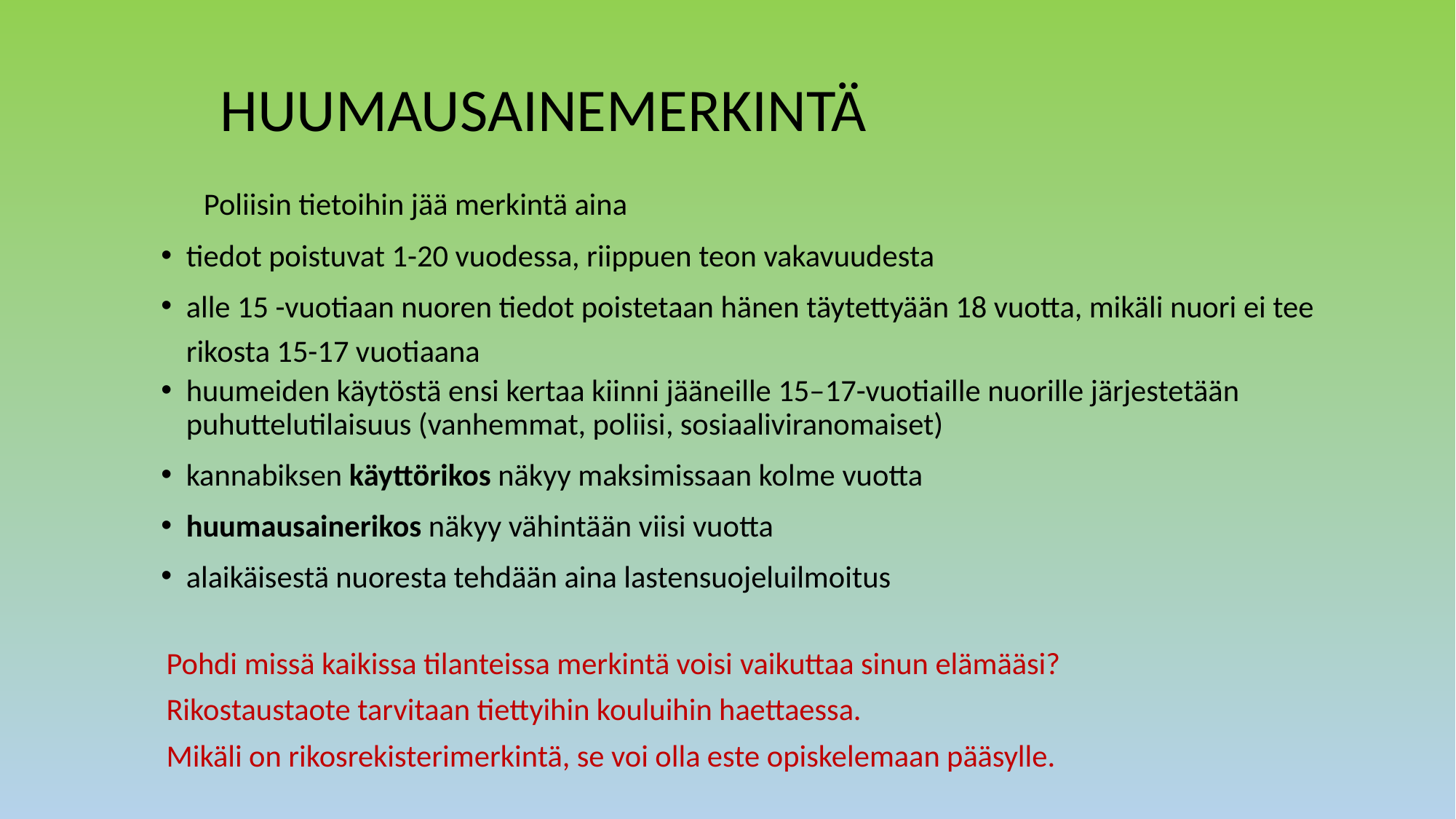

# HUUMAUSAINEMERKINTÄ
	Poliisin tietoihin jää merkintä aina
tiedot poistuvat 1-20 vuodessa, riippuen teon vakavuudesta
alle 15 -vuotiaan nuoren tiedot poistetaan hänen täytettyään 18 vuotta, mikäli nuori ei tee rikosta 15-17 vuotiaana
huumeiden käytöstä ensi kertaa kiinni jääneille 15–17-vuotiaille nuorille järjestetään puhuttelutilaisuus (vanhemmat, poliisi, sosiaaliviranomaiset)
kannabiksen käyttörikos näkyy maksimissaan kolme vuotta
huumausainerikos näkyy vähintään viisi vuotta
alaikäisestä nuoresta tehdään aina lastensuojeluilmoitus

        Pohdi missä kaikissa tilanteissa merkintä voisi vaikuttaa sinun elämääsi?
        Rikostaustaote tarvitaan tiettyihin kouluihin haettaessa.
        Mikäli on rikosrekisterimerkintä, se voi olla este opiskelemaan pääsylle.